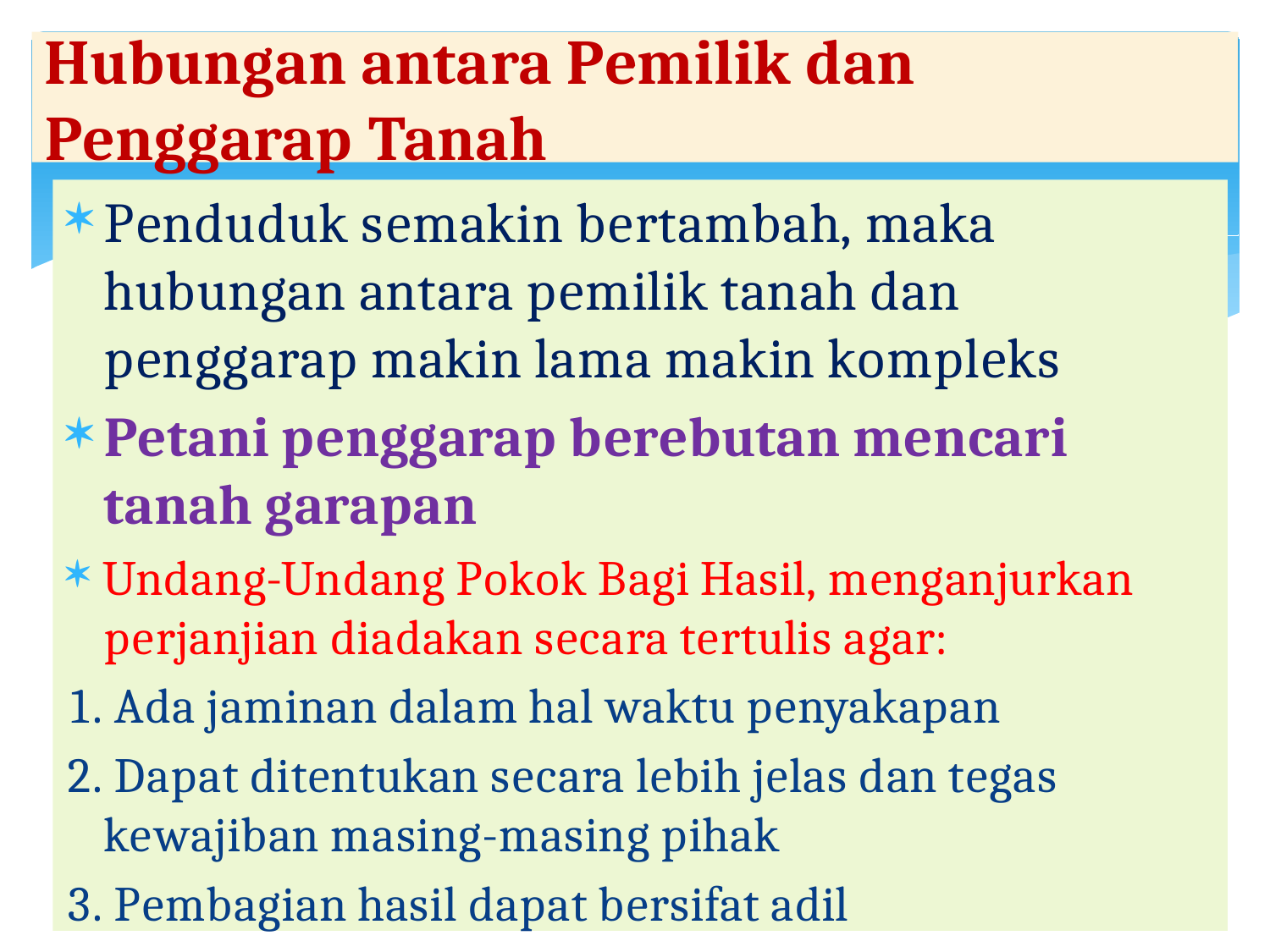

# Hubungan antara Pemilik dan Penggarap Tanah
Penduduk semakin bertambah, maka hubungan antara pemilik tanah dan penggarap makin lama makin kompleks
Petani penggarap berebutan mencari tanah garapan
Undang-Undang Pokok Bagi Hasil, menganjurkan perjanjian diadakan secara tertulis agar:
1. Ada jaminan dalam hal waktu penyakapan
2. Dapat ditentukan secara lebih jelas dan tegas kewajiban masing-masing pihak
3. Pembagian hasil dapat bersifat adil